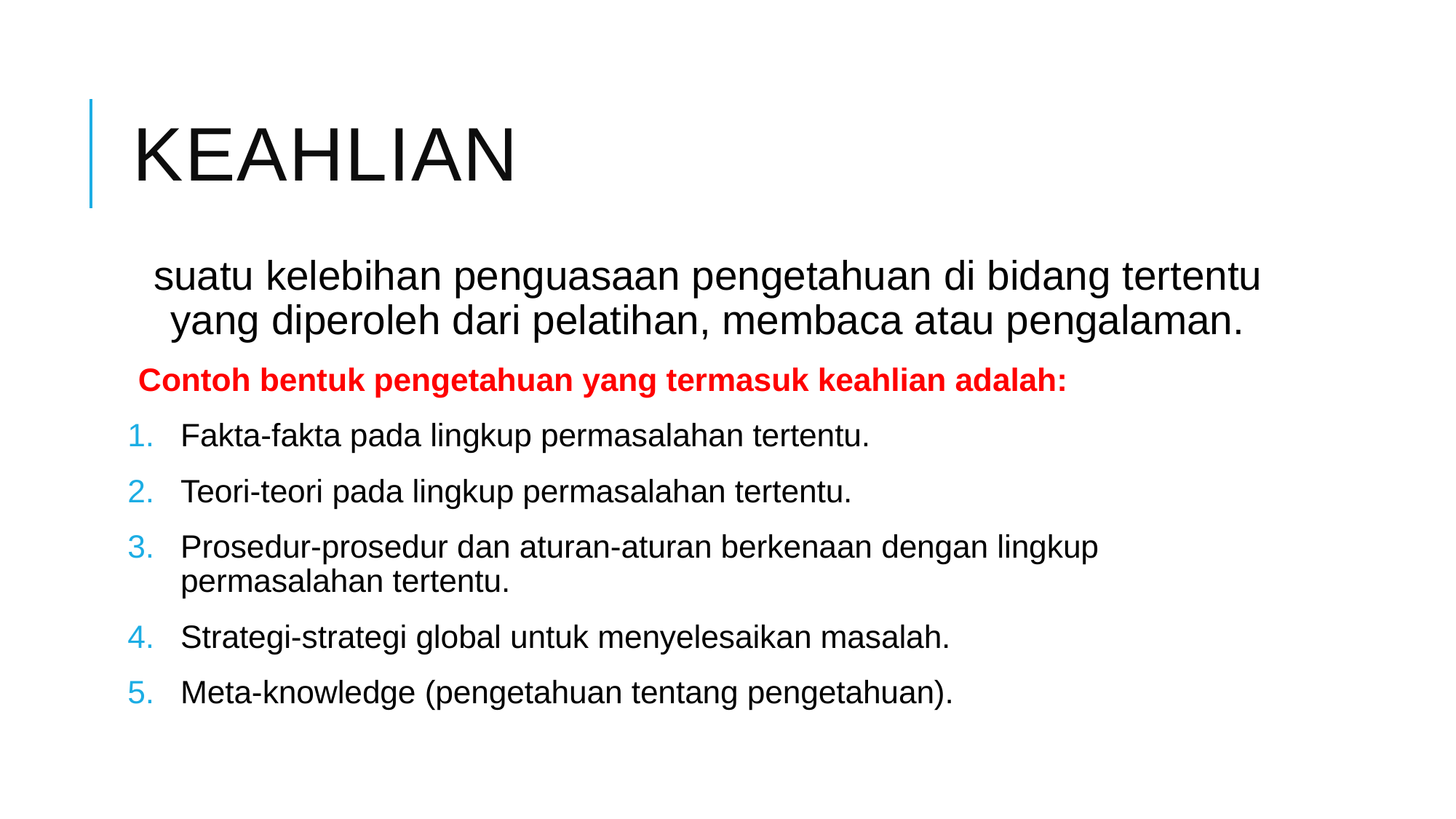

# keahlian
suatu kelebihan penguasaan pengetahuan di bidang tertentu yang diperoleh dari pelatihan, membaca atau pengalaman.
Contoh bentuk pengetahuan yang termasuk keahlian adalah:
Fakta-fakta pada lingkup permasalahan tertentu.
Teori-teori pada lingkup permasalahan tertentu.
Prosedur-prosedur dan aturan-aturan berkenaan dengan lingkup permasalahan tertentu.
Strategi-strategi global untuk menyelesaikan masalah.
Meta-knowledge (pengetahuan tentang pengetahuan).